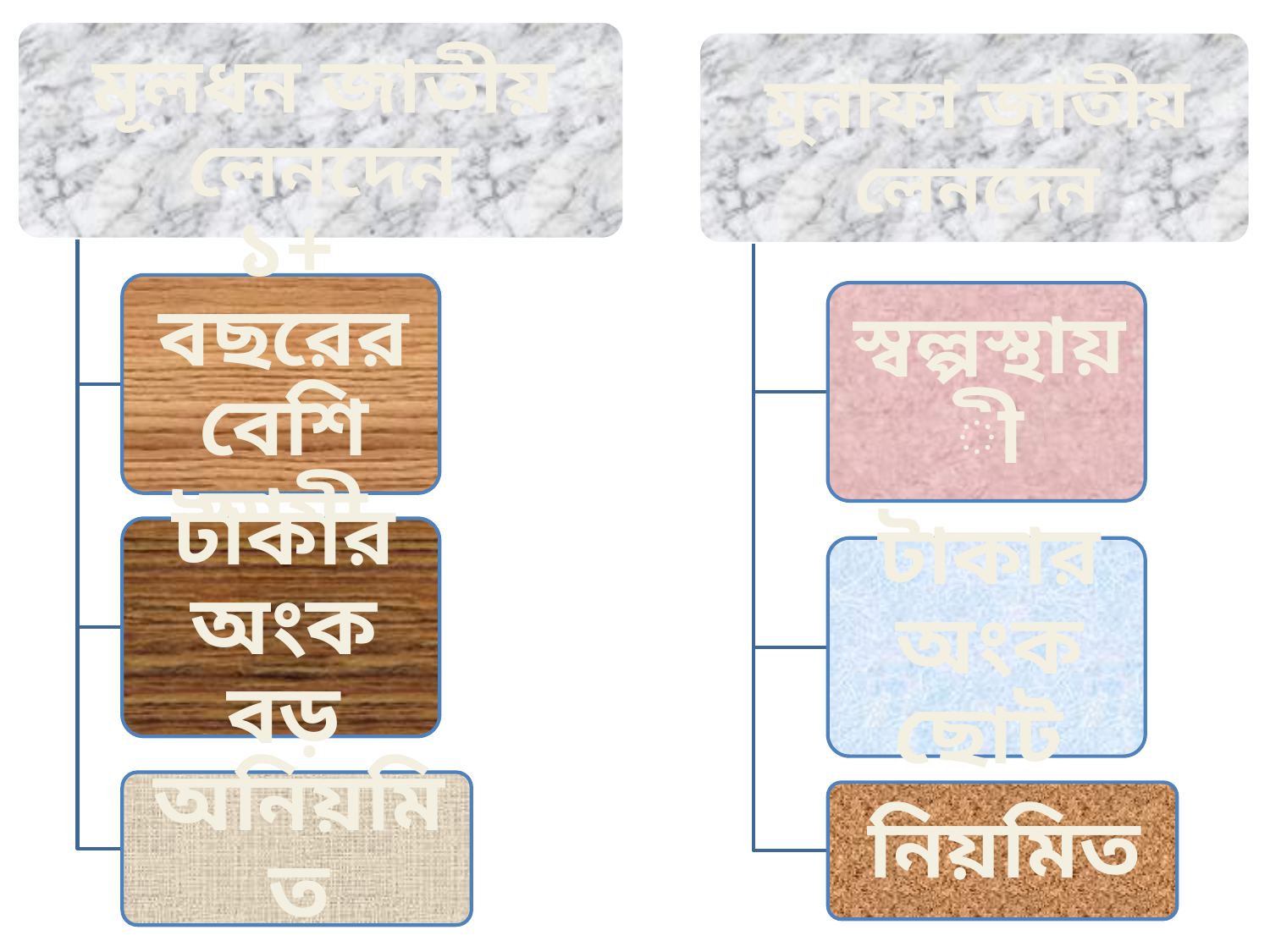

মূলধন জাতীয় লেনদেন
১+ বছরের বেশি স্থায়ী
টাকার অংক বড়
অনিয়মিত

মুনাফা জাতীয় লেনদেন

স্বল্পস্থায়ী
টাকার অংক ছোট
নিয়মিত